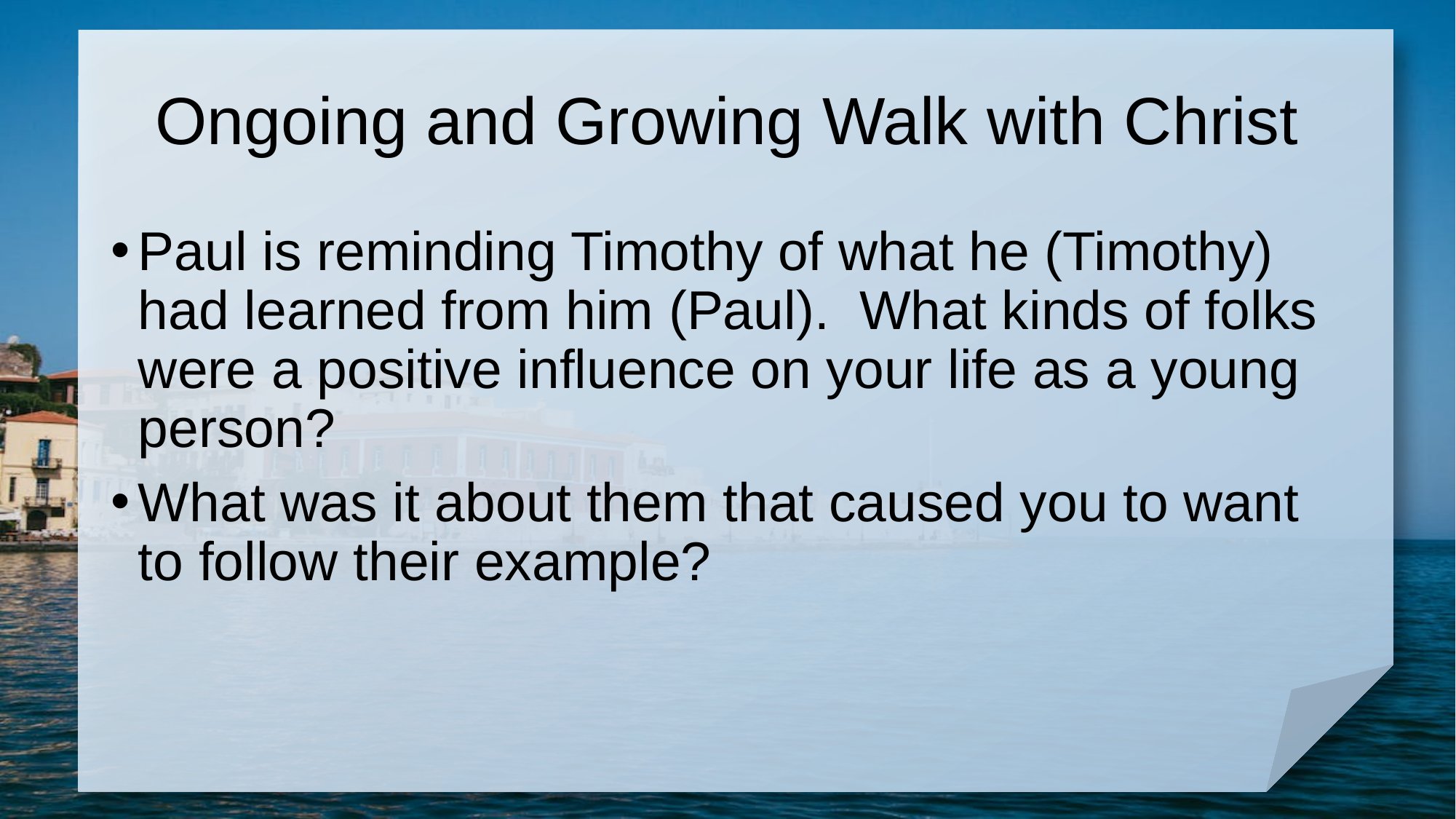

# Ongoing and Growing Walk with Christ
Paul is reminding Timothy of what he (Timothy) had learned from him (Paul).  What kinds of folks were a positive influence on your life as a young person?
What was it about them that caused you to want to follow their example?